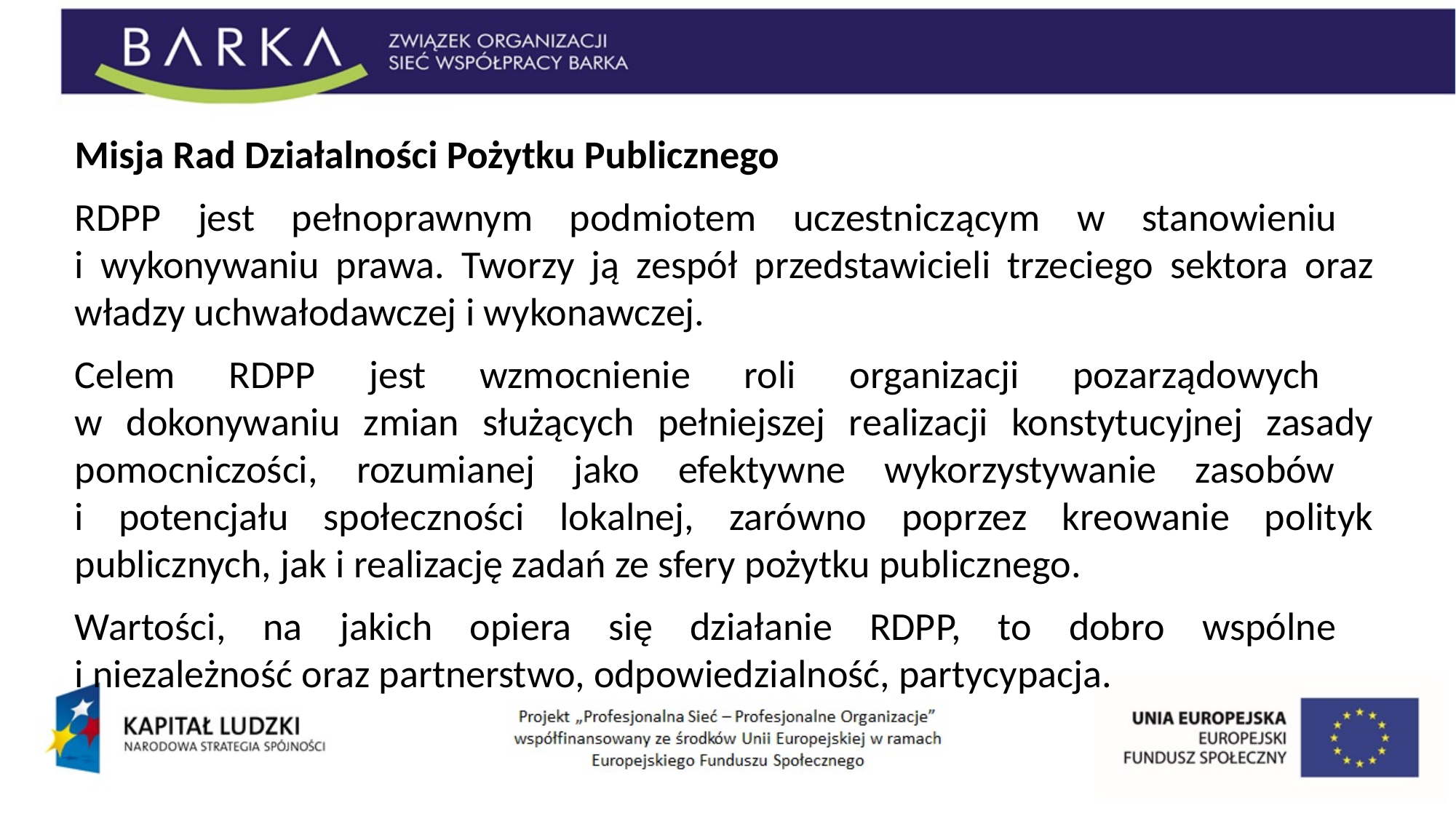

Misja Rad Działalności Pożytku Publicznego
RDPP jest pełnoprawnym podmiotem uczestniczącym w stanowieniu
i wykonywaniu prawa. Tworzy ją zespół przedstawicieli trzeciego sektora oraz władzy uchwałodawczej i wykonawczej.
Celem RDPP jest wzmocnienie roli organizacji pozarządowych
w dokonywaniu zmian służących pełniejszej realizacji konstytucyjnej zasady pomocniczości, rozumianej jako efektywne wykorzystywanie zasobów
i potencjału społeczności lokalnej, zarówno poprzez kreowanie polityk publicznych, jak i realizację zadań ze sfery pożytku publicznego.
Wartości, na jakich opiera się działanie RDPP, to dobro wspólne
i niezależność oraz partnerstwo, odpowiedzialność, partycypacja.